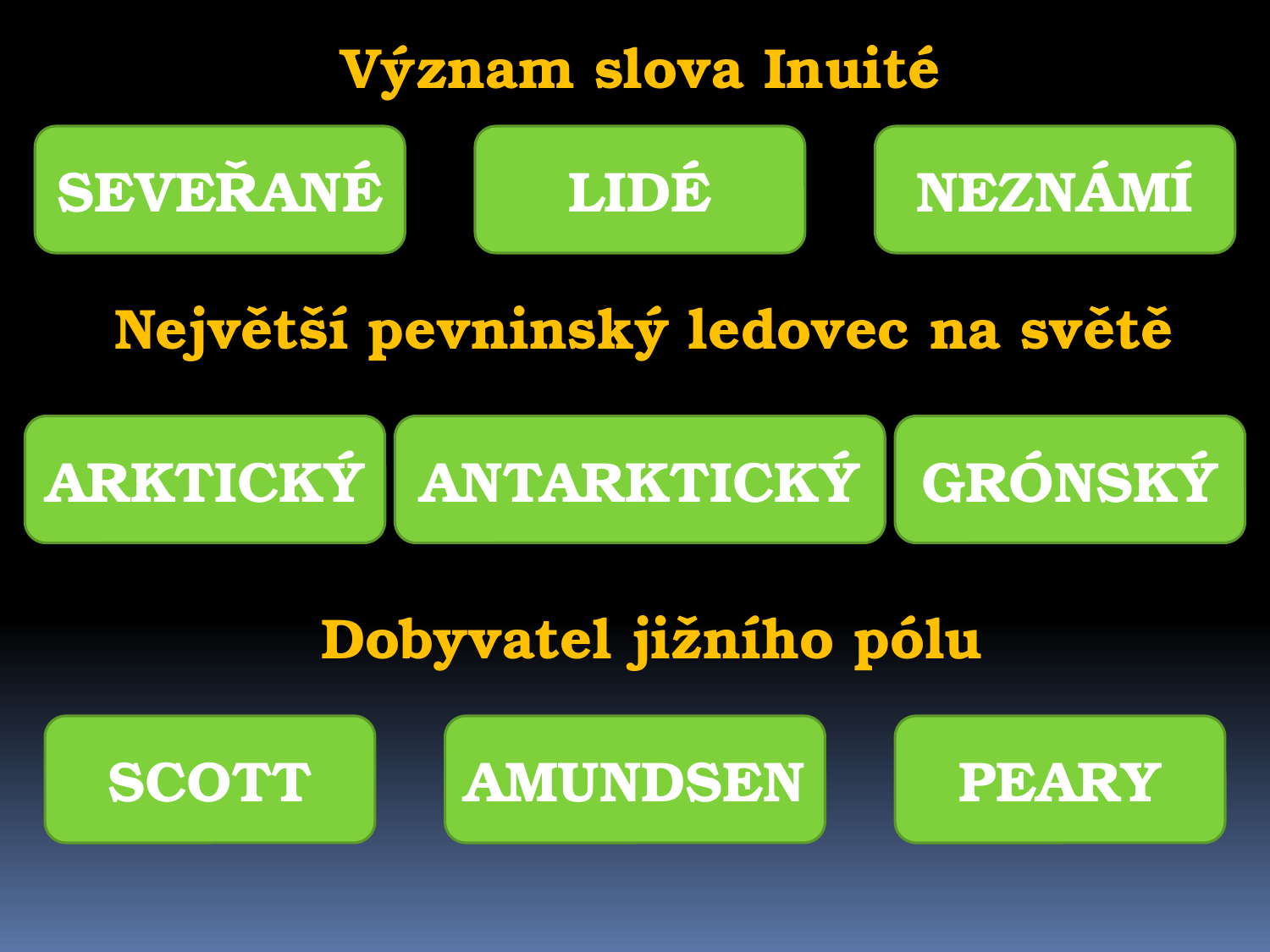

Význam slova Inuité
SEVEŘANÉ
LIDÉ
NEZNÁMÍ
Největší pevninský ledovec na světě
ARKTICKÝ
ANTARKTICKÝ
GRÓNSKÝ
Dobyvatel jižního pólu
SCOTT
AMUNDSEN
PEARY